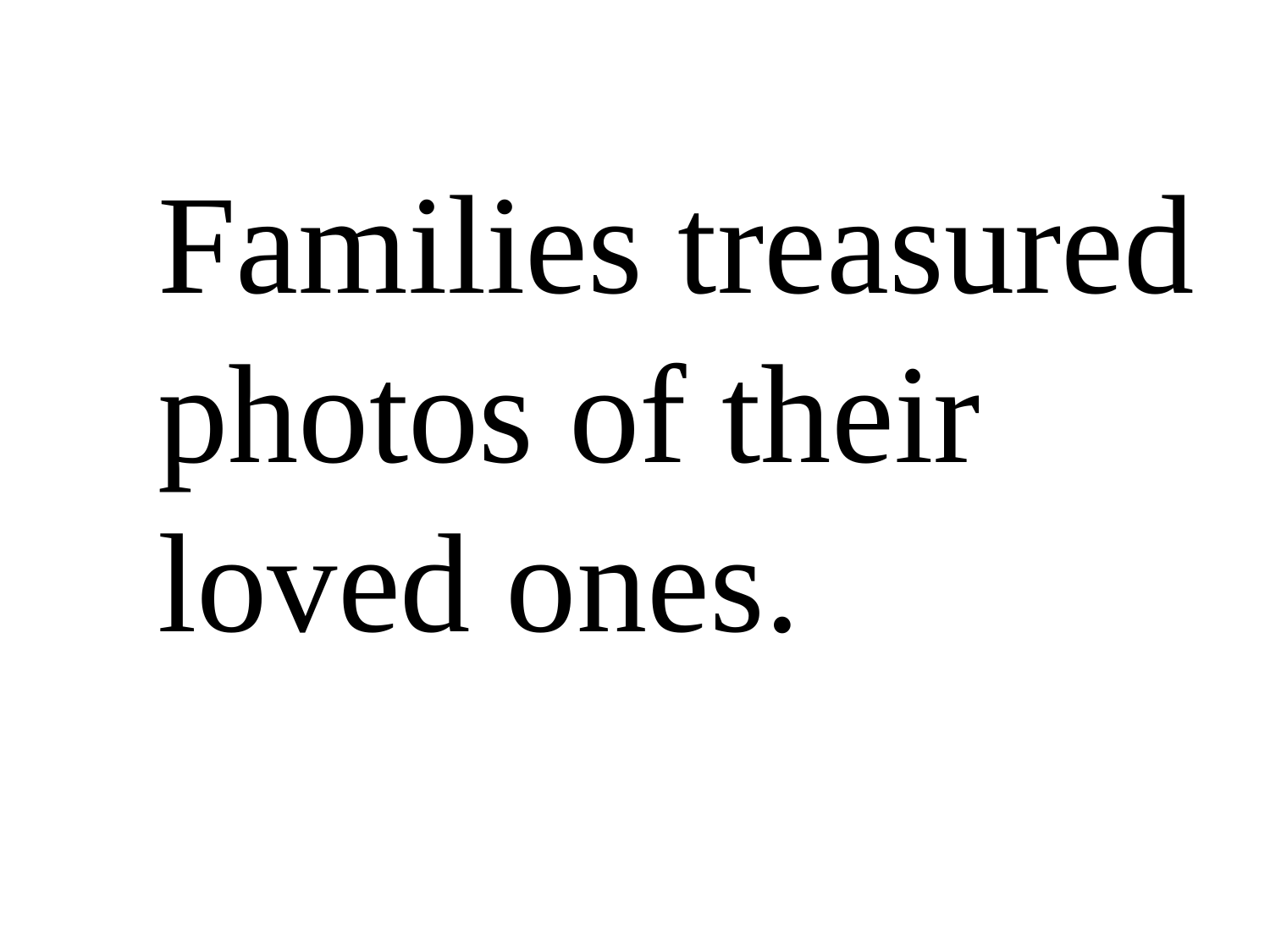

Families treasured photos of their loved ones.